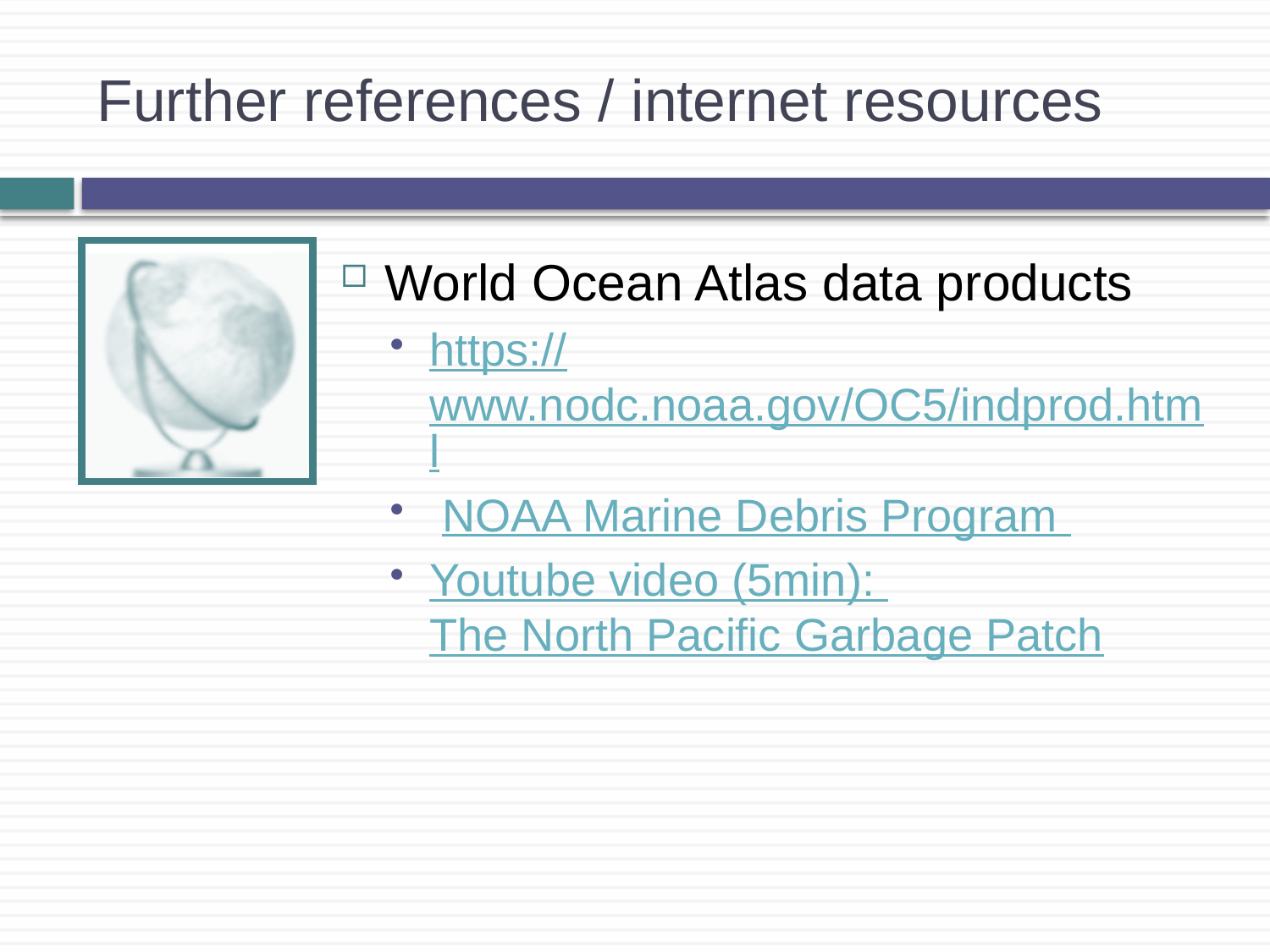

# Further references / internet resources
World Ocean Atlas data products
https://www.nodc.noaa.gov/OC5/indprod.html
 NOAA Marine Debris Program
Youtube video (5min):
The North Pacific Garbage Patch